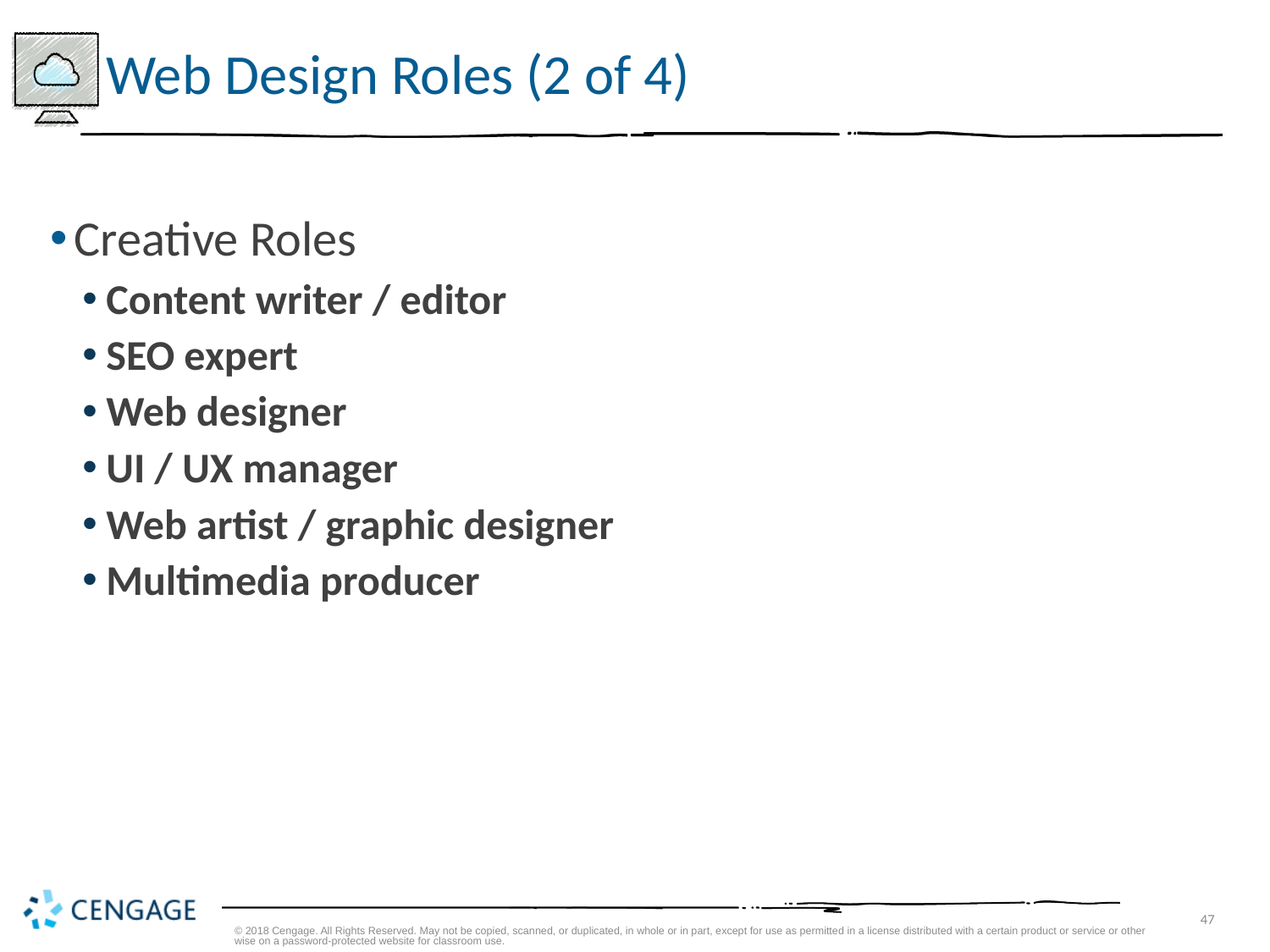

# Web Design Roles (2 of 4)
Creative Roles
Content writer / editor
SEO expert
Web designer
UI / UX manager
Web artist / graphic designer
Multimedia producer
© 2018 Cengage. All Rights Reserved. May not be copied, scanned, or duplicated, in whole or in part, except for use as permitted in a license distributed with a certain product or service or otherwise on a password-protected website for classroom use.